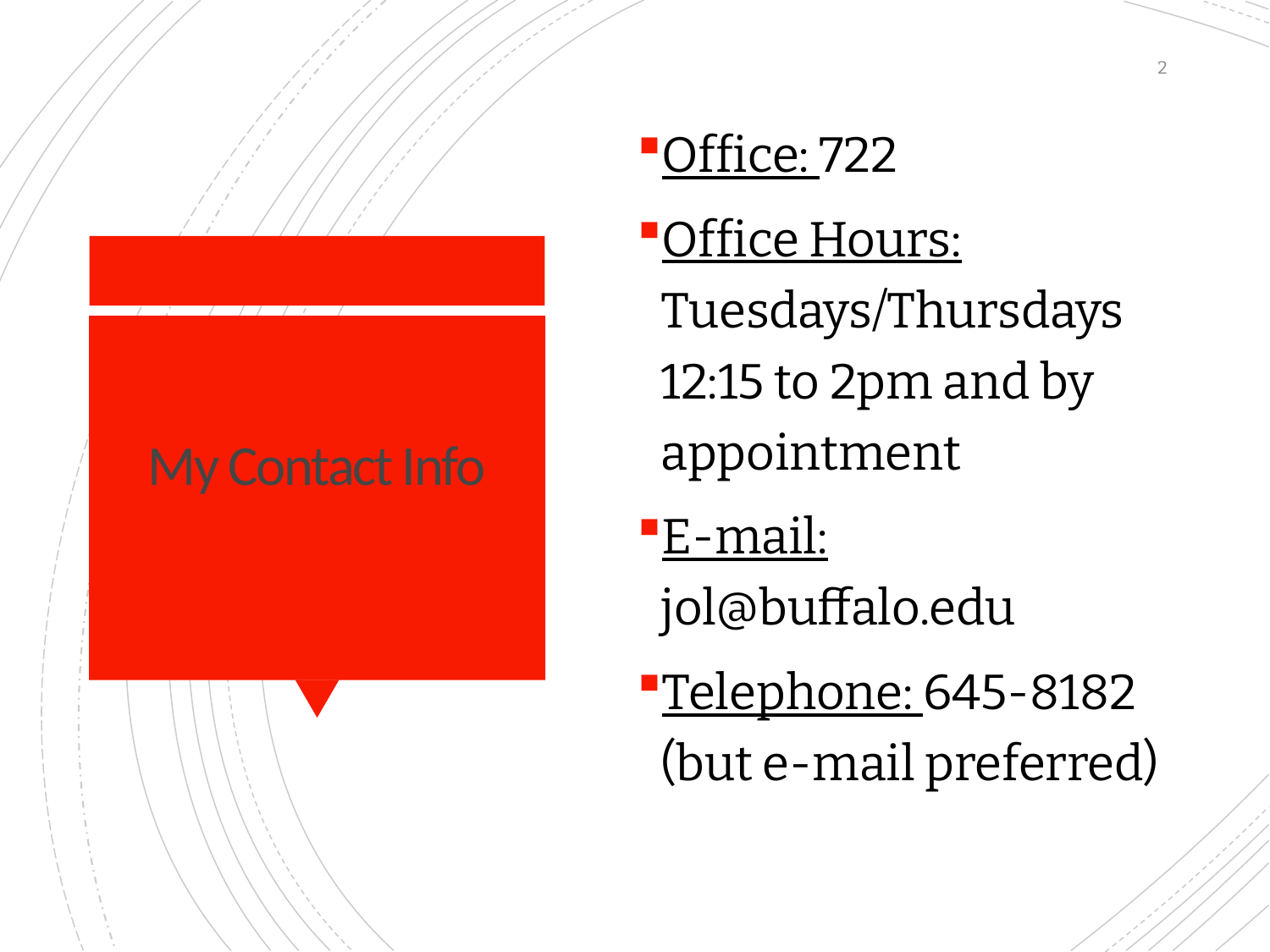

2
Office: 722
Office Hours: Tuesdays/Thursdays 12:15 to 2pm and by appointment
E-mail: jol@buffalo.edu
Telephone: 645-8182 (but e-mail preferred)
# My Contact Info